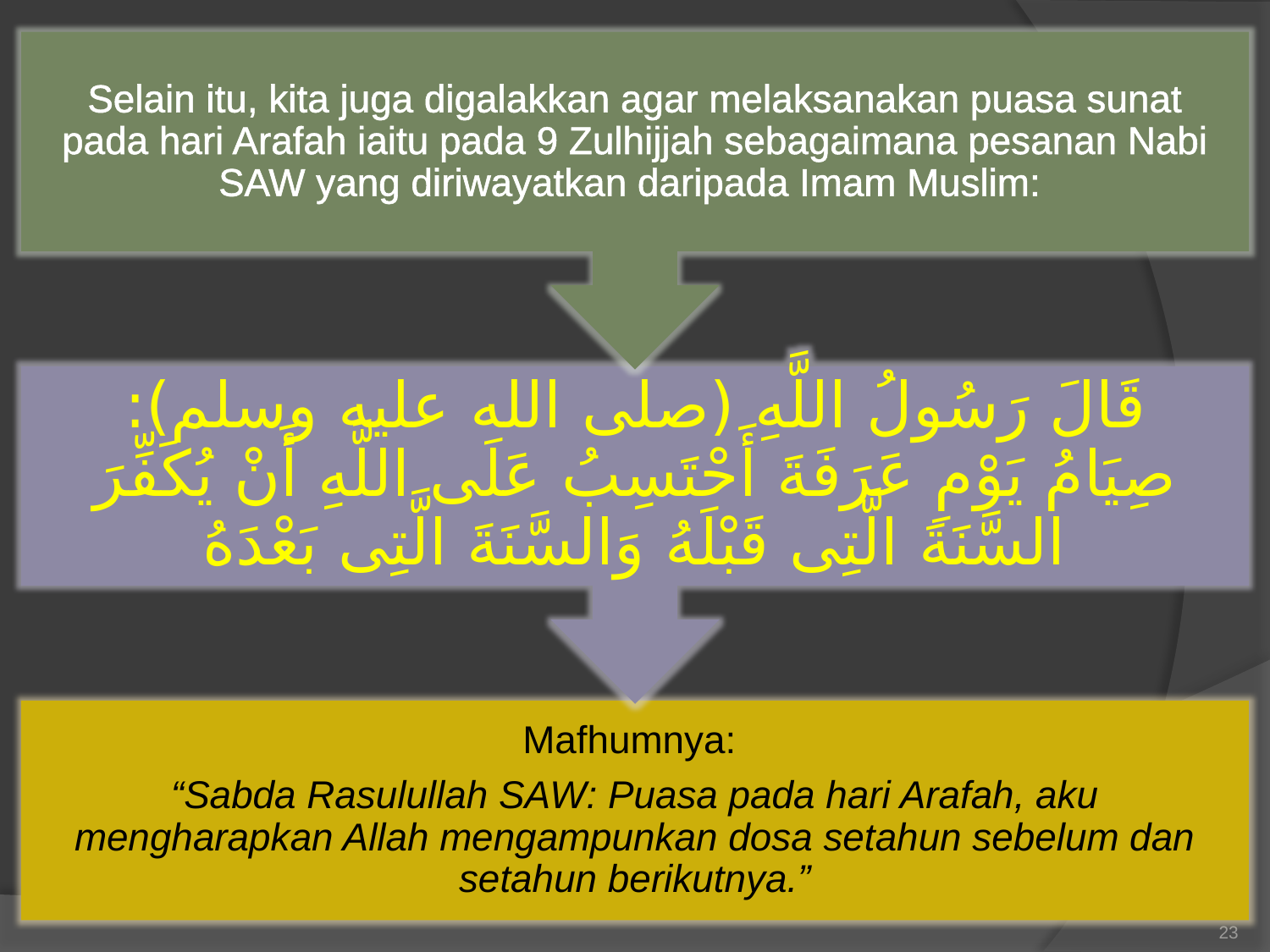

Mafhumnya:
“Sabda Rasulullah SAW: Puasa pada hari Arafah, aku mengharapkan Allah mengampunkan dosa setahun sebelum dan setahun berikutnya.”
قَالَ رَسُولُ اللَّهِ (صلى الله عليه وسلم): صِيَامُ يَوْمِ عَرَفَةَ أَحْتَسِبُ عَلَى اللَّهِ أَنْ يُكَفِّرَ السَّنَةَ الَّتِى قَبْلَهُ وَالسَّنَةَ الَّتِى بَعْدَهُ
Selain itu, kita juga digalakkan agar melaksanakan puasa sunat pada hari Arafah iaitu pada 9 Zulhijjah sebagaimana pesanan Nabi SAW yang diriwayatkan daripada Imam Muslim:
23